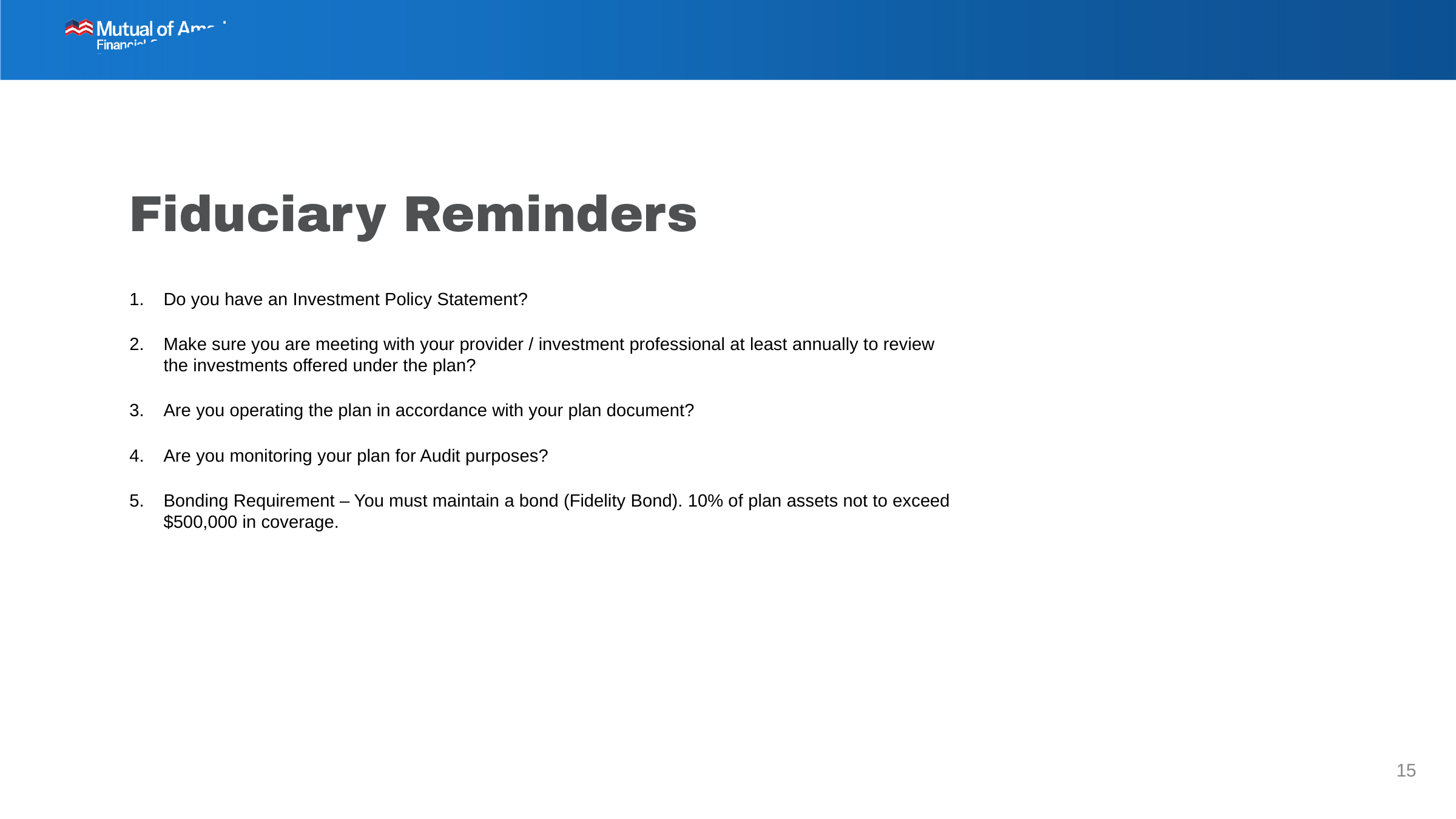

# Fiduciary Reminders
Do you have an Investment Policy Statement?

Make sure you are meeting with your provider / investment professional at least annually to review the investments offered under the plan?

Are you operating the plan in accordance with your plan document?

Are you monitoring your plan for Audit purposes?

Bonding Requirement – You must maintain a bond (Fidelity Bond). 10% of plan assets not to exceed $500,000 in coverage.

15